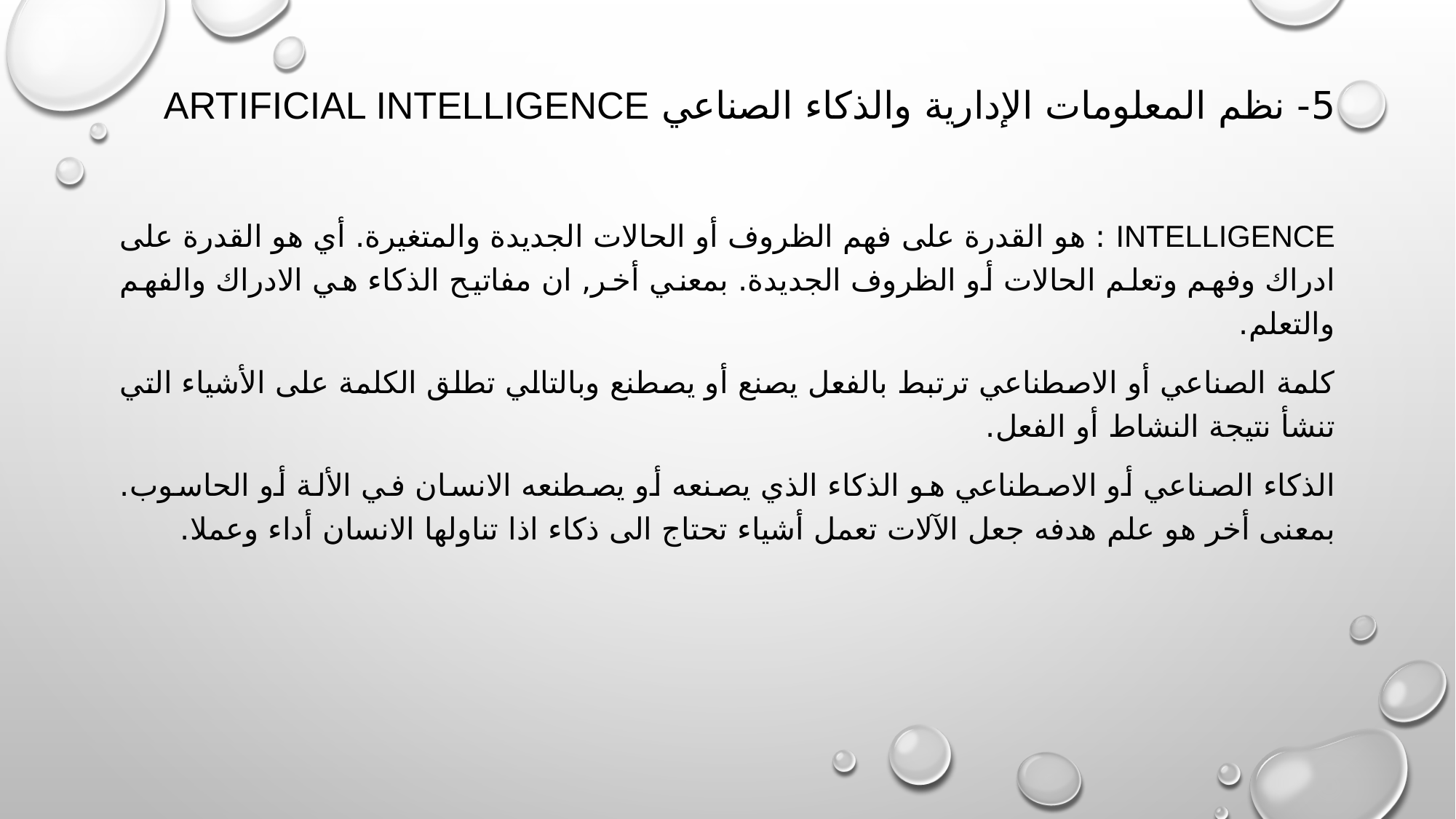

# 5- نظم المعلومات الإدارية والذكاء الصناعي artificial intelligence
Intelligence : هو القدرة على فهم الظروف أو الحالات الجديدة والمتغيرة. أي هو القدرة على ادراك وفهم وتعلم الحالات أو الظروف الجديدة. بمعني أخر, ان مفاتيح الذكاء هي الادراك والفهم والتعلم.
كلمة الصناعي أو الاصطناعي ترتبط بالفعل يصنع أو يصطنع وبالتالي تطلق الكلمة على الأشياء التي تنشأ نتيجة النشاط أو الفعل.
الذكاء الصناعي أو الاصطناعي هو الذكاء الذي يصنعه أو يصطنعه الانسان في الألة أو الحاسوب. بمعنى أخر هو علم هدفه جعل الآلات تعمل أشياء تحتاج الى ذكاء اذا تناولها الانسان أداء وعملا.